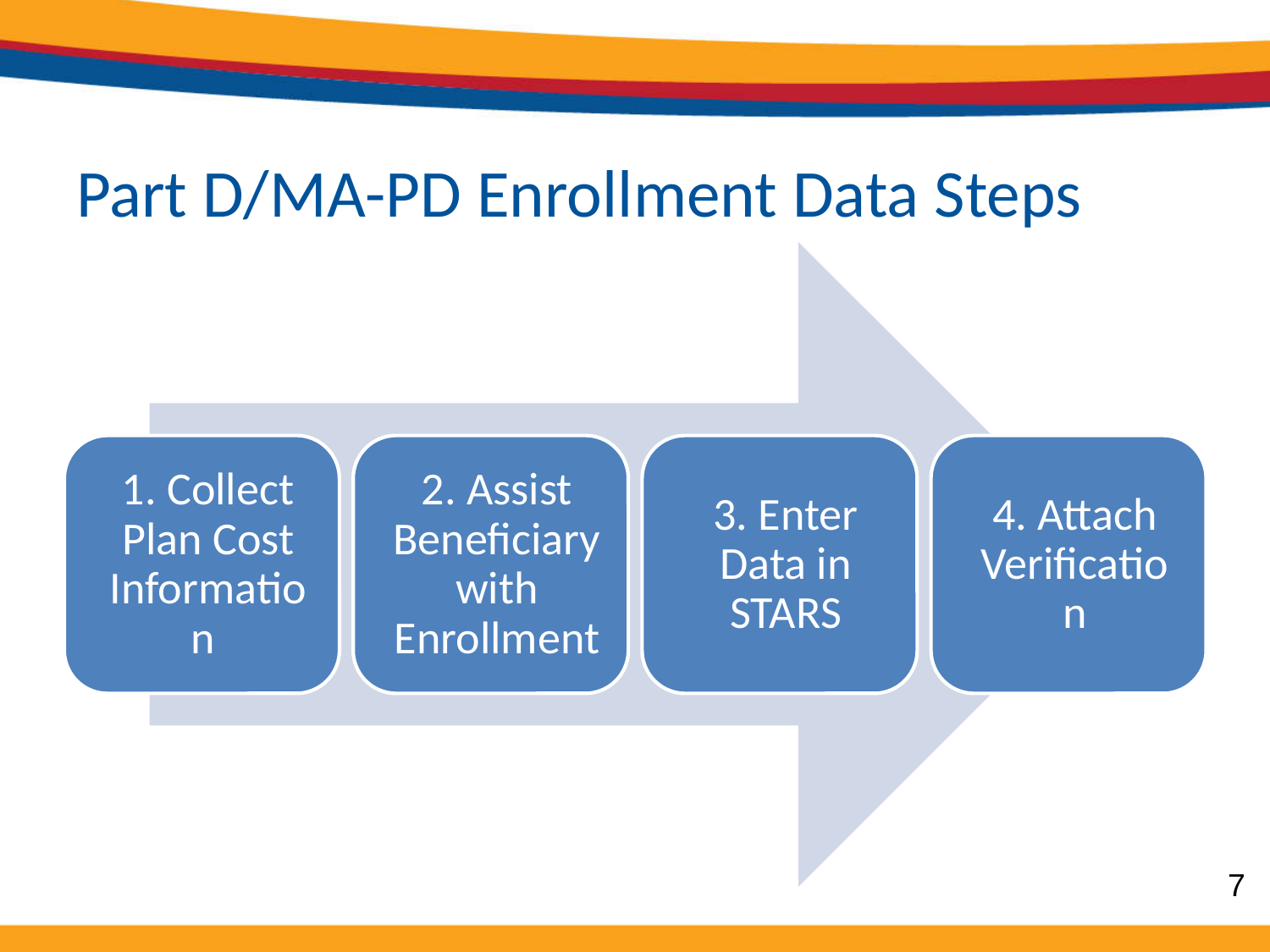

# Part D/MA-PD Enrollment Data Steps
1. Collect Plan Cost Information
2. Assist Beneficiary with Enrollment
3. Enter Data in STARS
4. Attach Verification
7